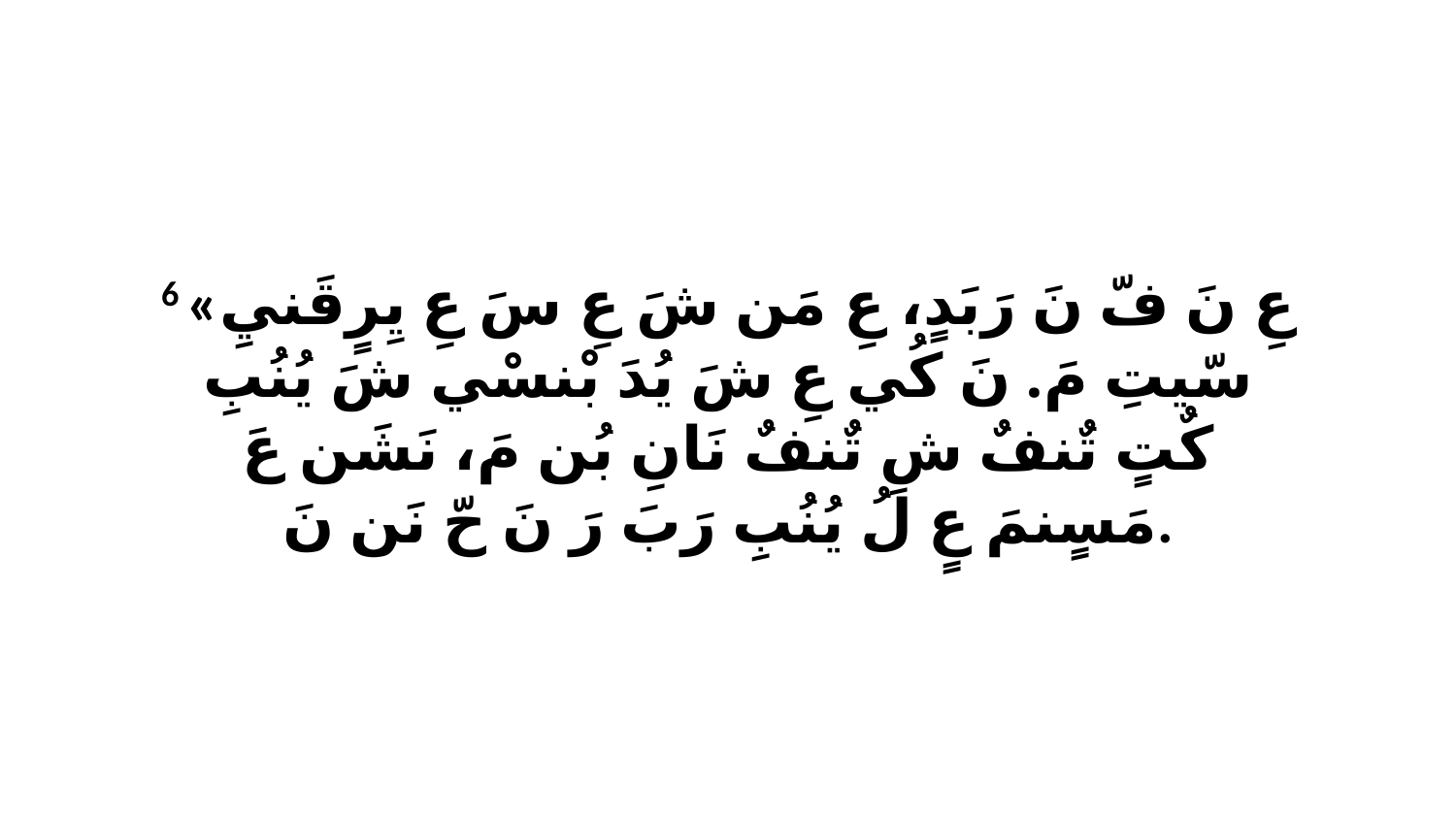

6 «عِ نَ فّ نَ رَبَدٍ، عِ مَن شَ عِ سَ عِ يِرٍقَنيِ سّيتِ مَ. نَ كُي عِ شَ يُدَ بْنسْي شَ يُنُبِ كٌتٍ تٌنفٌ شِ تٌنفٌ نَانِ بُن مَ، نَشَن عَ مَسٍنمَ عٍ لُ يُنُبِ رَبَ رَ نَ حّ نَن نَ.